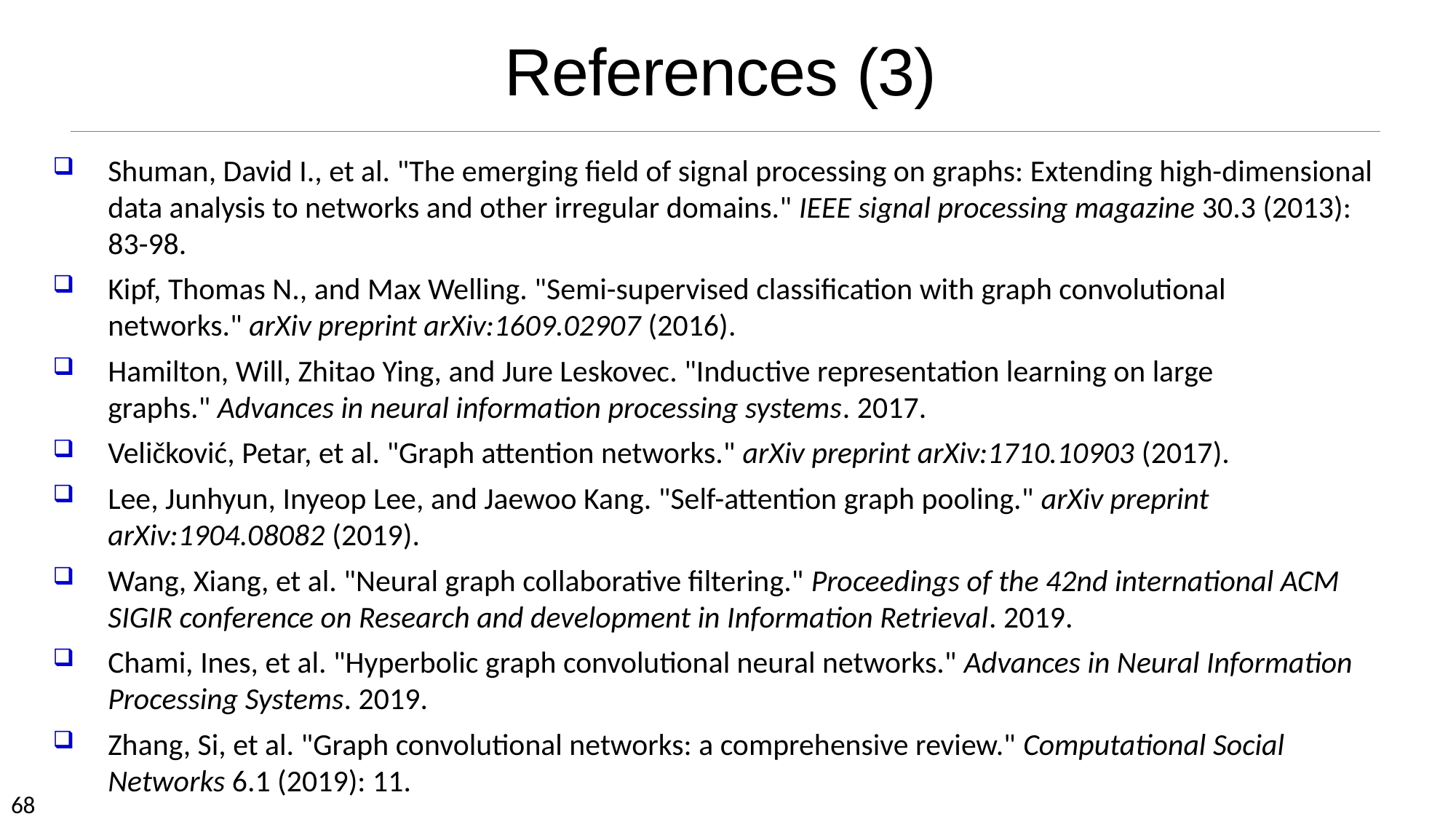

# References (3)
Shuman, David I., et al. "The emerging field of signal processing on graphs: Extending high-dimensional data analysis to networks and other irregular domains." IEEE signal processing magazine 30.3 (2013): 83-98.
Kipf, Thomas N., and Max Welling. "Semi-supervised classification with graph convolutional networks." arXiv preprint arXiv:1609.02907 (2016).
Hamilton, Will, Zhitao Ying, and Jure Leskovec. "Inductive representation learning on large graphs." Advances in neural information processing systems. 2017.
Veličković, Petar, et al. "Graph attention networks." arXiv preprint arXiv:1710.10903 (2017).
Lee, Junhyun, Inyeop Lee, and Jaewoo Kang. "Self-attention graph pooling." arXiv preprint arXiv:1904.08082 (2019).
Wang, Xiang, et al. "Neural graph collaborative filtering." Proceedings of the 42nd international ACM SIGIR conference on Research and development in Information Retrieval. 2019.
Chami, Ines, et al. "Hyperbolic graph convolutional neural networks." Advances in Neural Information Processing Systems. 2019.
Zhang, Si, et al. "Graph convolutional networks: a comprehensive review." Computational Social Networks 6.1 (2019): 11.